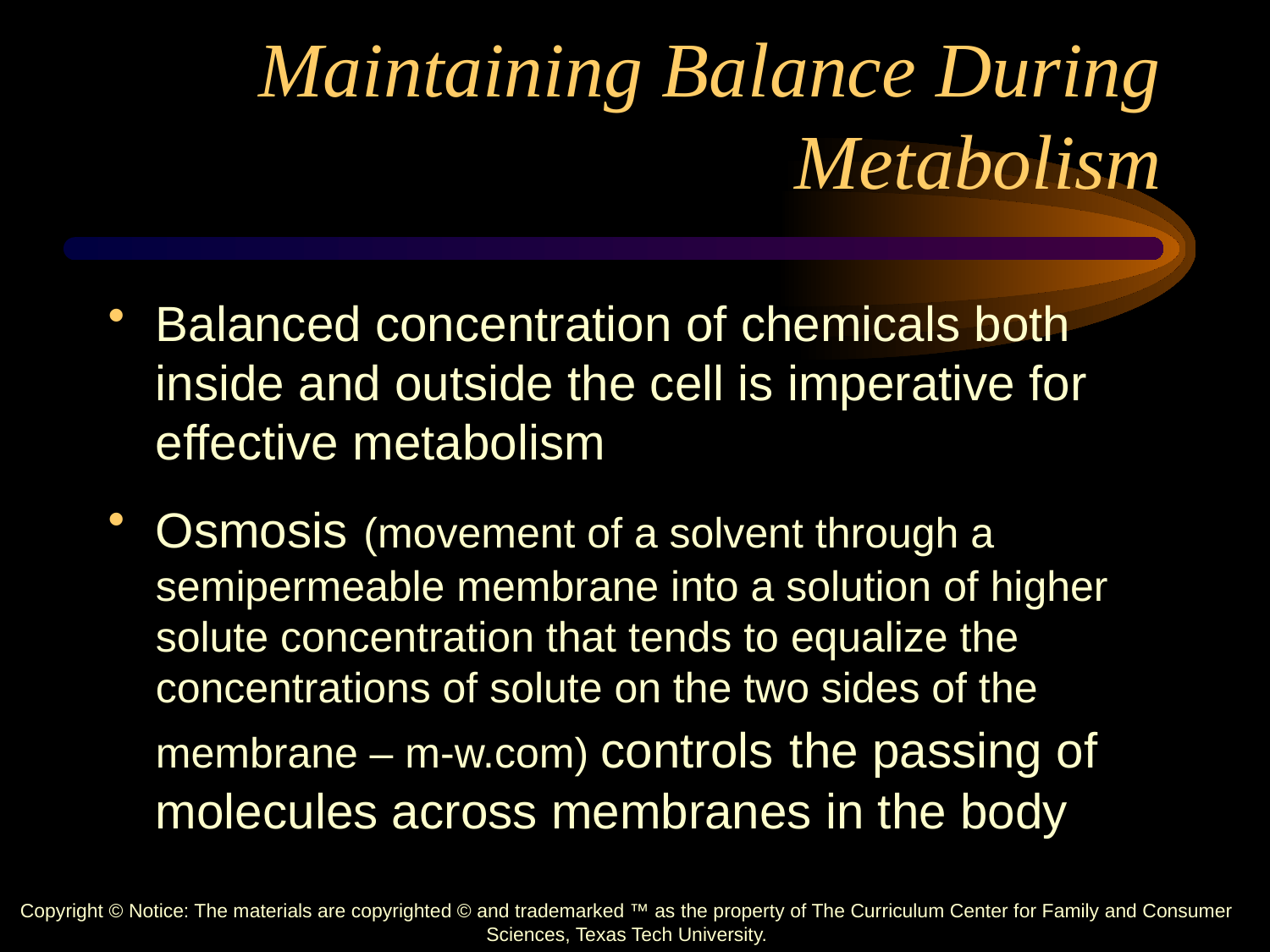

# Maintaining Balance During Metabolism
Balanced concentration of chemicals both inside and outside the cell is imperative for effective metabolism
Osmosis (movement of a solvent through a semipermeable membrane into a solution of higher solute concentration that tends to equalize the concentrations of solute on the two sides of the membrane – m-w.com) controls the passing of molecules across membranes in the body
Copyright © Notice: The materials are copyrighted © and trademarked ™ as the property of The Curriculum Center for Family and Consumer Sciences, Texas Tech University.